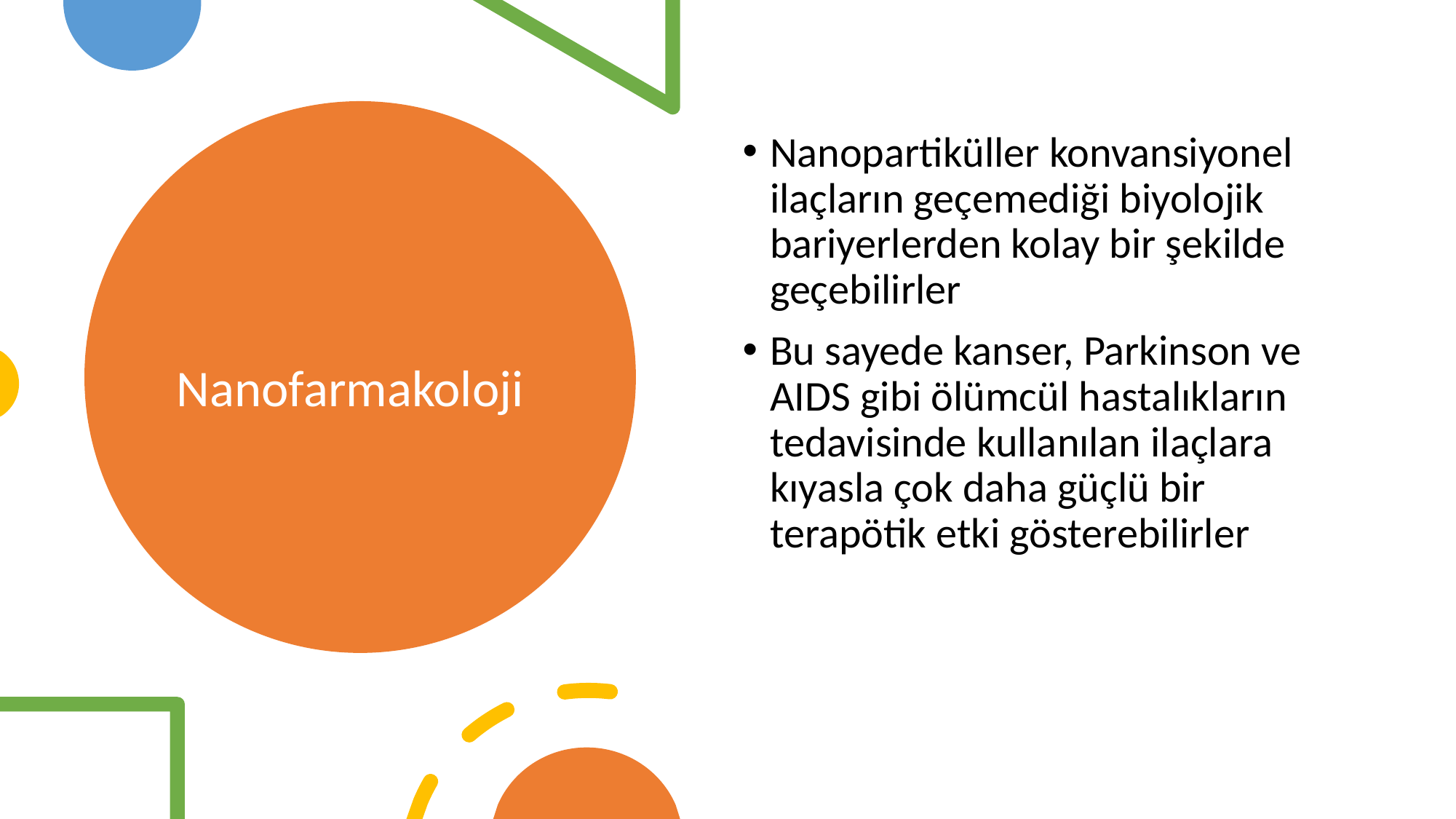

Nanopartiküller konvansiyonel ilaçların geçemediği biyolojik bariyerlerden kolay bir şekilde geçebilirler
Bu sayede kanser, Parkinson ve AIDS gibi ölümcül hastalıkların tedavisinde kullanılan ilaçlara kıyasla çok daha güçlü bir terapötik etki gösterebilirler

# Nanofarmakoloji